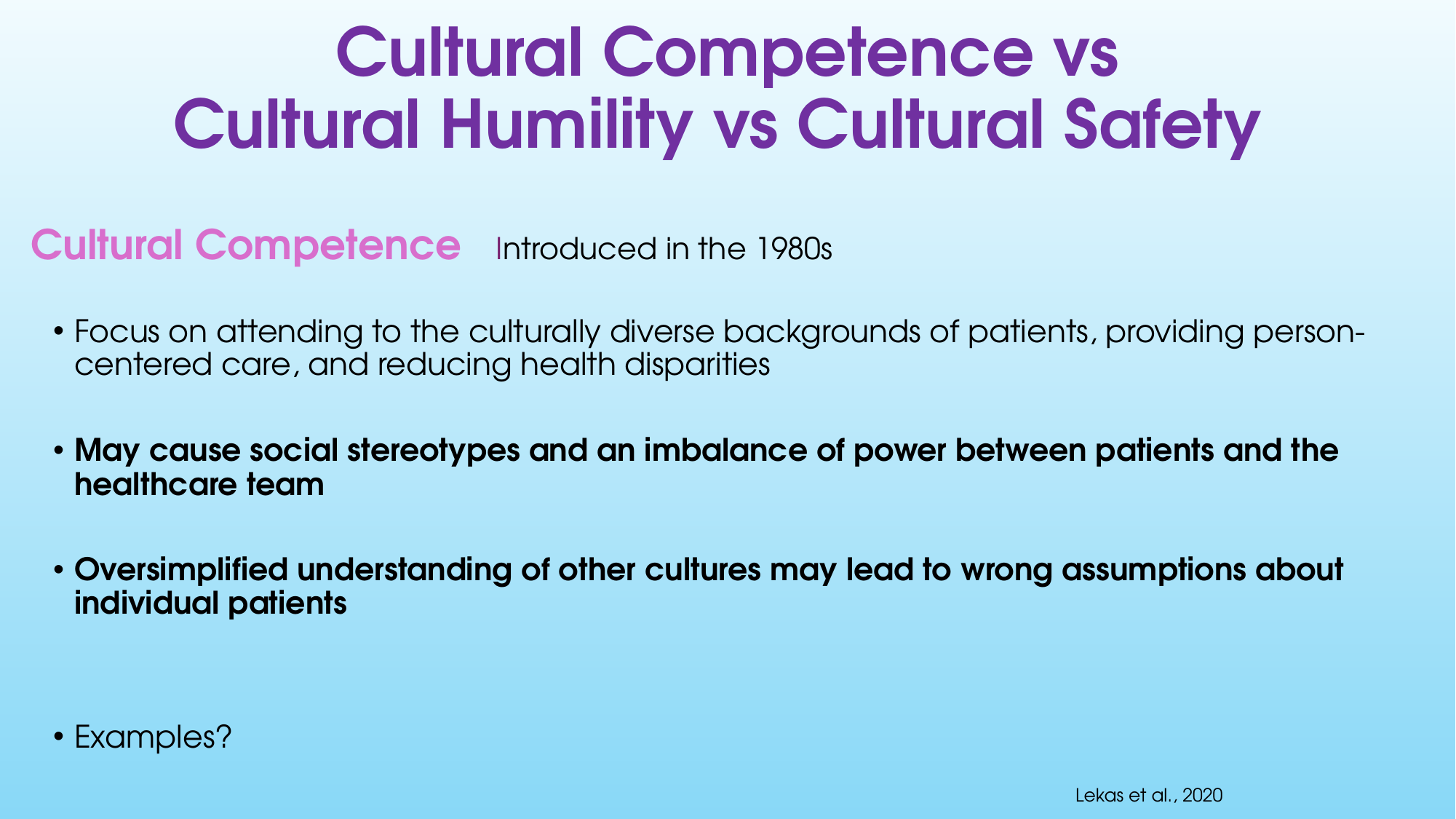

# Cultural Competence vs Cultural Humility vs Cultural Safety
  Cultural Competence   Introduced in the 1980s

Focus on attending to the culturally diverse backgrounds of patients, providing person-centered care, and reducing health disparities

May cause social stereotypes and an imbalance of power between patients and the healthcare team

Oversimplified understanding of other cultures may lead to wrong assumptions about individual patients

Examples?

Lekas et al., 2020